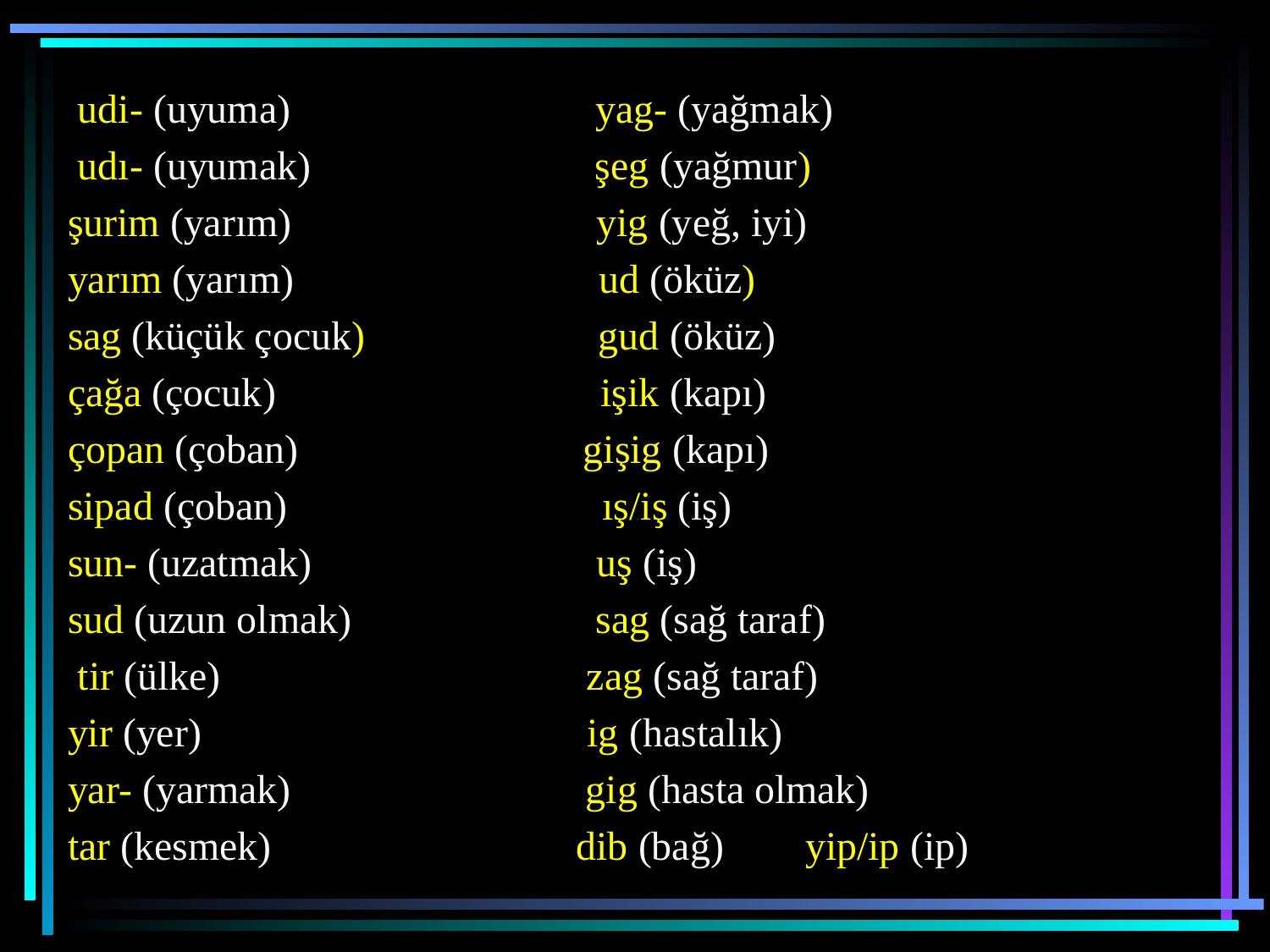

udi- (uyuma)                              yag- (yağmak)
 udı- (uyumak)                            şeg (yağmur)
şurim (yarım)                              yig (yeğ, iyi)
yarım (yarım)                              ud (öküz)
sag (küçük çocuk)                       gud (öküz)
çağa (çocuk)                                işik (kapı)
çopan (çoban)                            gişig (kapı)
sipad (çoban)                               ış/iş (iş)
sun- (uzatmak)                            uş (iş)
sud (uzun olmak)                        sag (sağ taraf)
 tir (ülke)                                    zag (sağ taraf)
yir (yer)                                      ig (hastalık)
yar- (yarmak)                             gig (hasta olmak)
tar (kesmek)                              dib (bağ)        yip/ip (ip)